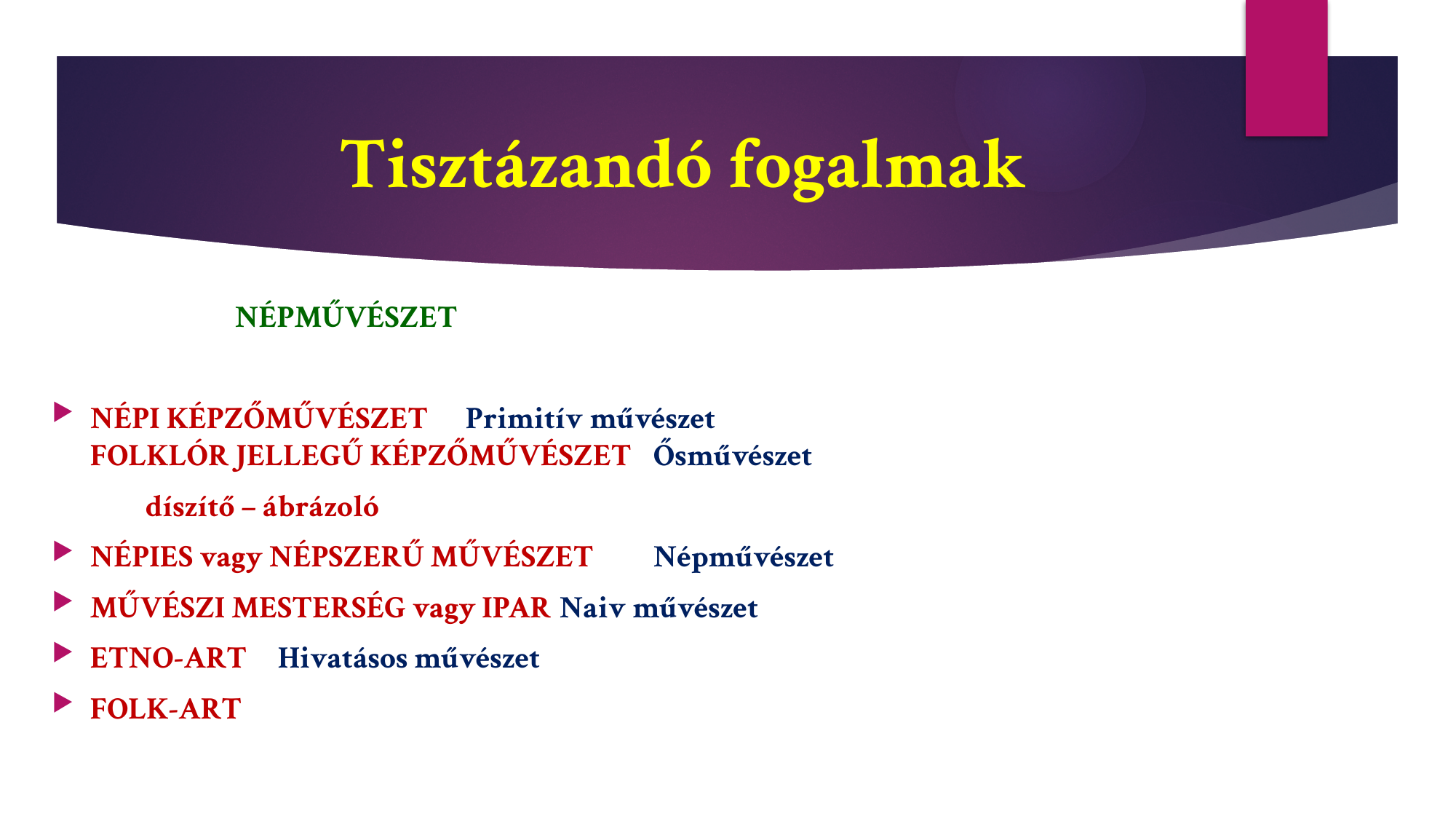

# Tisztázandó fogalmak
							              NÉPMŰVÉSZET

NÉPI KÉPZŐMŰVÉSZET						Primitív művészet
FOLKLÓR JELLEGŰ KÉPZŐMŰVÉSZET		Ősművészet
			díszítő – ábrázoló
NÉPIES vagy NÉPSZERŰ MŰVÉSZET			Népművészet
MŰVÉSZI MESTERSÉG vagy IPAR				Naiv művészet
ETNO-ART										Hivatásos művészet
FOLK-ART